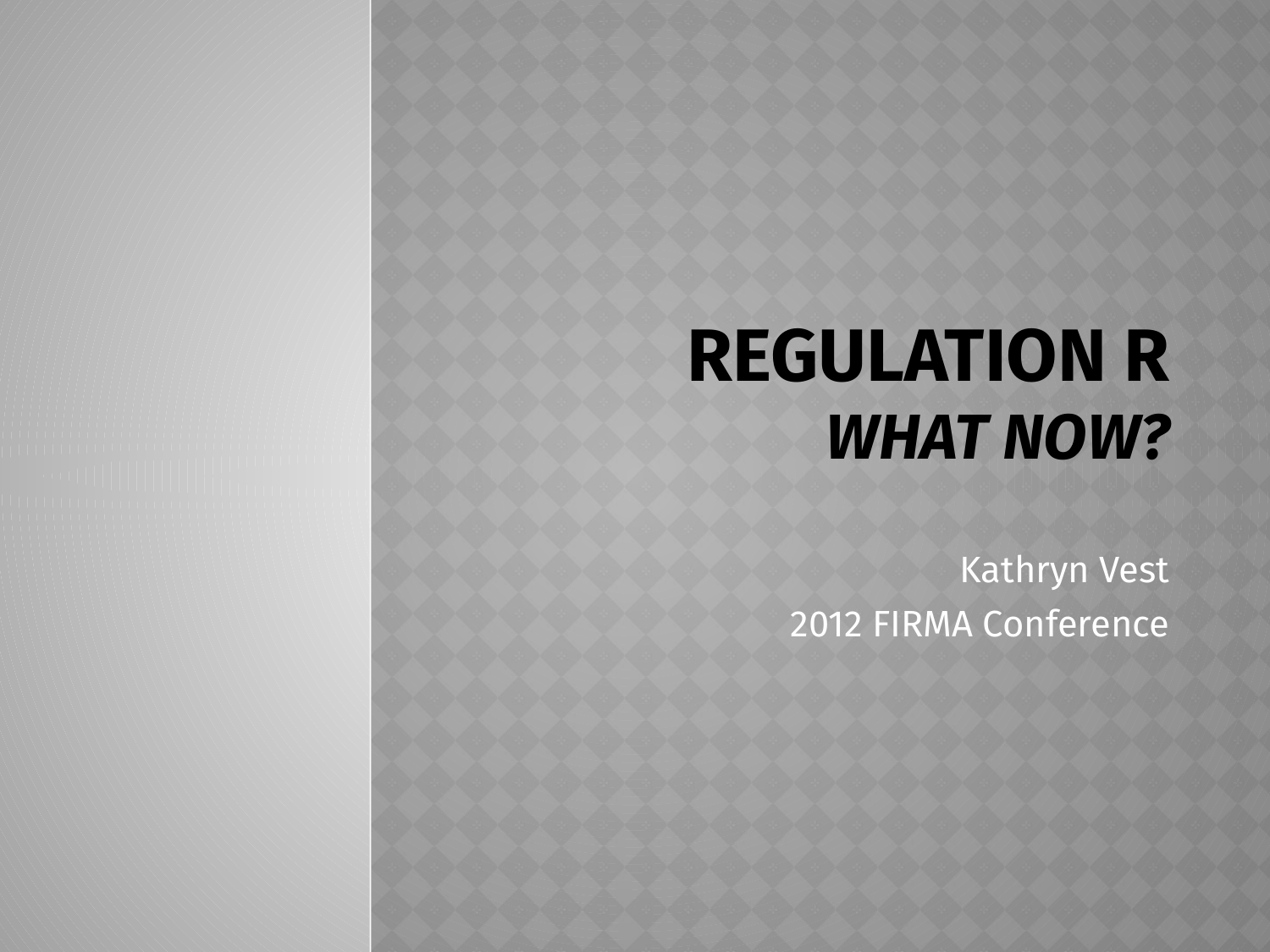

# Regulation R What Now?

Kathryn Vest
2012 FIRMA Conference